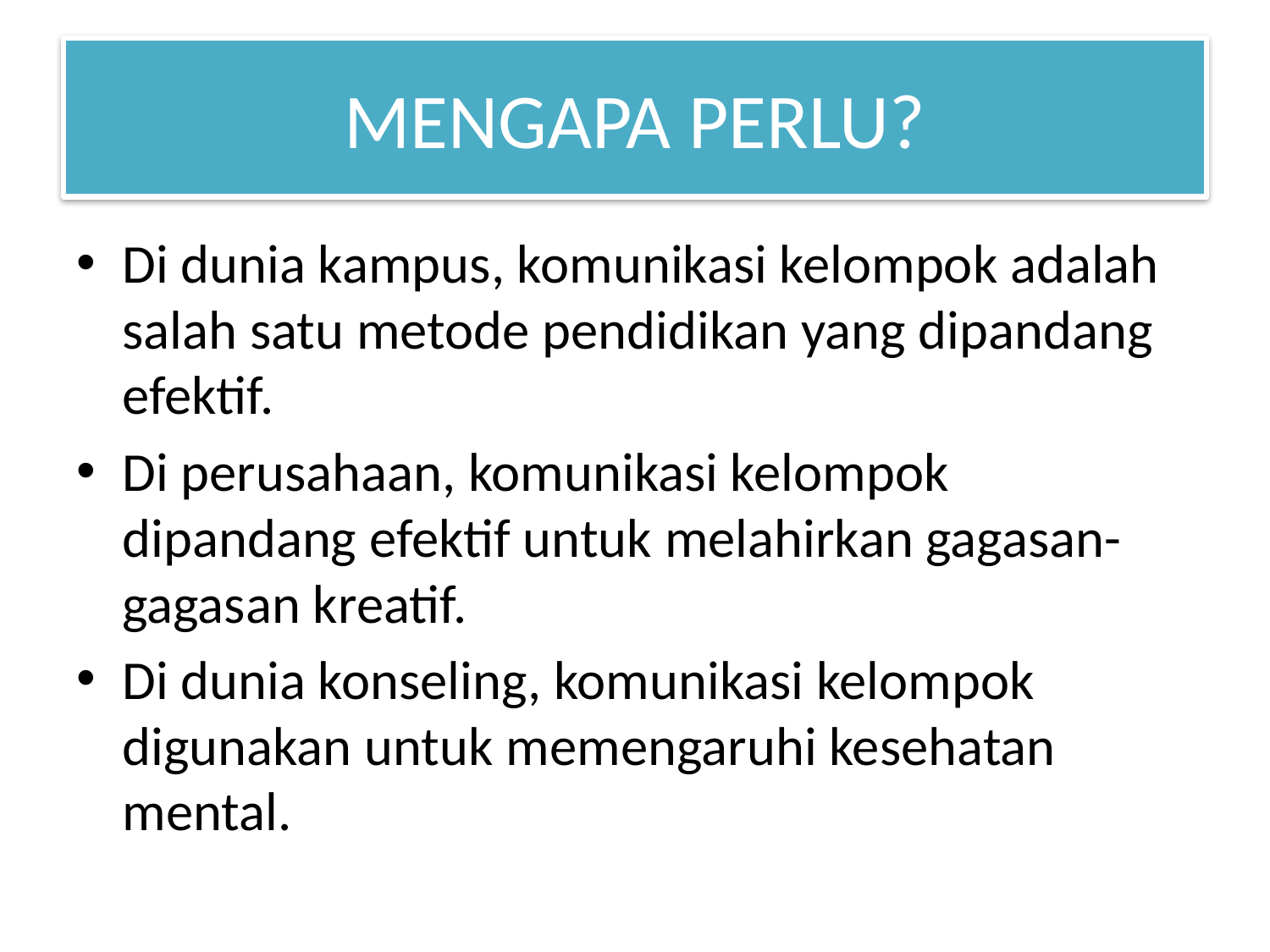

# MENGAPA PERLU?
Di dunia kampus, komunikasi kelompok adalah salah satu metode pendidikan yang dipandang efektif.
Di perusahaan, komunikasi kelompok dipandang efektif untuk melahirkan gagasan-gagasan kreatif.
Di dunia konseling, komunikasi kelompok digunakan untuk memengaruhi kesehatan mental.